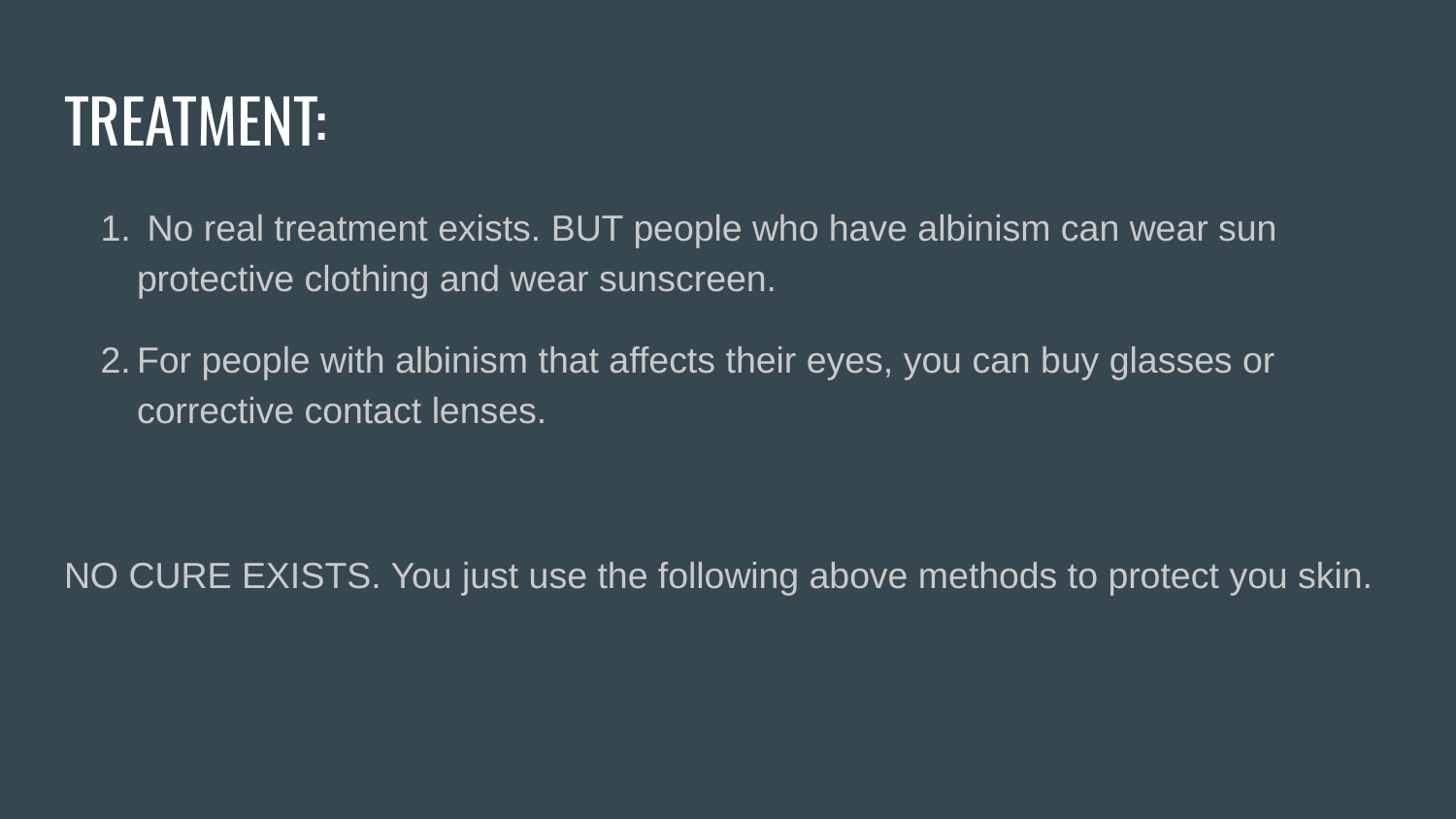

# TREATMENT:
 No real treatment exists. BUT people who have albinism can wear sun protective clothing and wear sunscreen.
For people with albinism that affects their eyes, you can buy glasses or corrective contact lenses.

NO CURE EXISTS. You just use the following above methods to protect you skin.